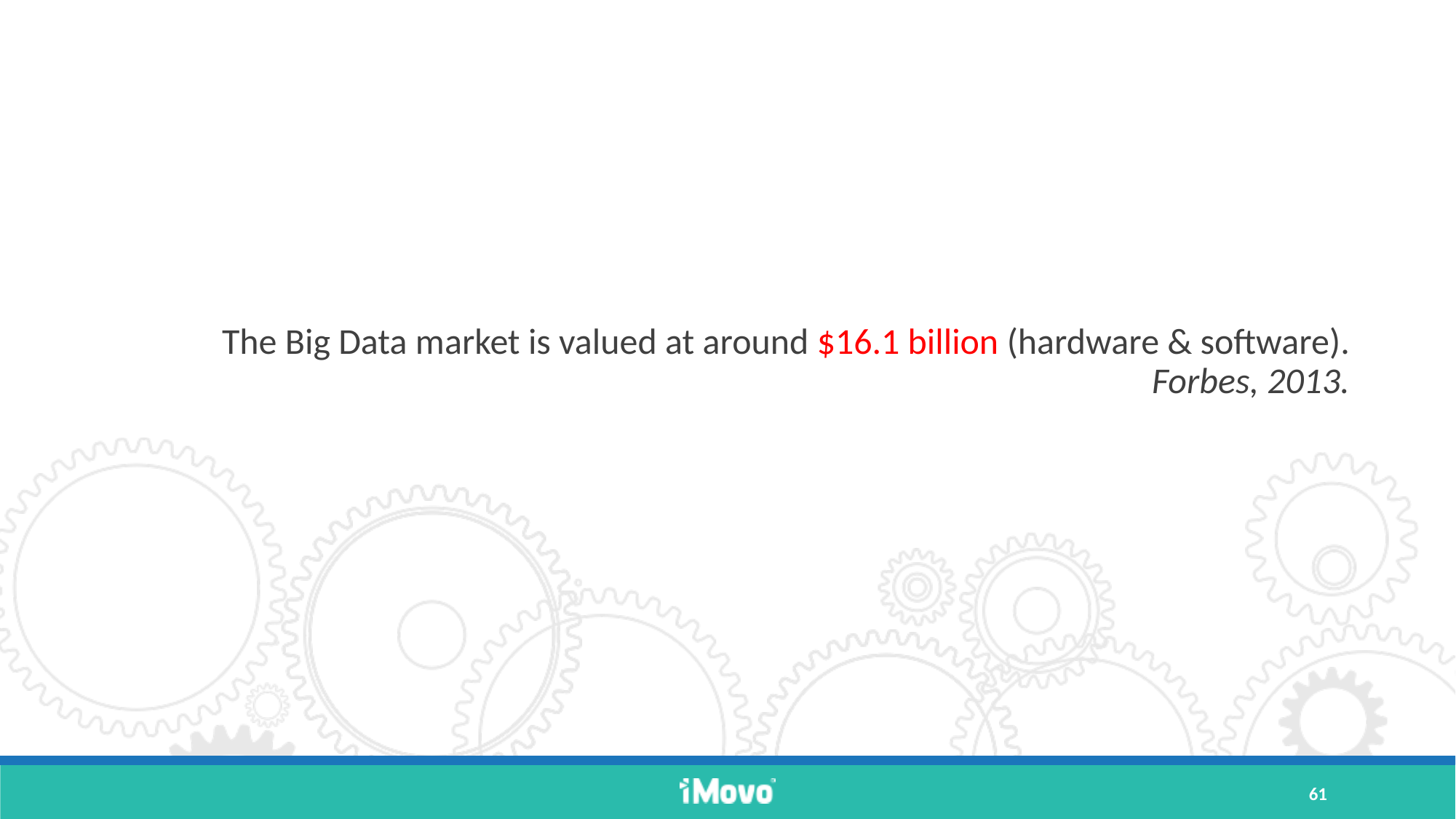

The Big Data market is valued at around $16.1 billion (hardware & software).
Forbes, 2013.

61